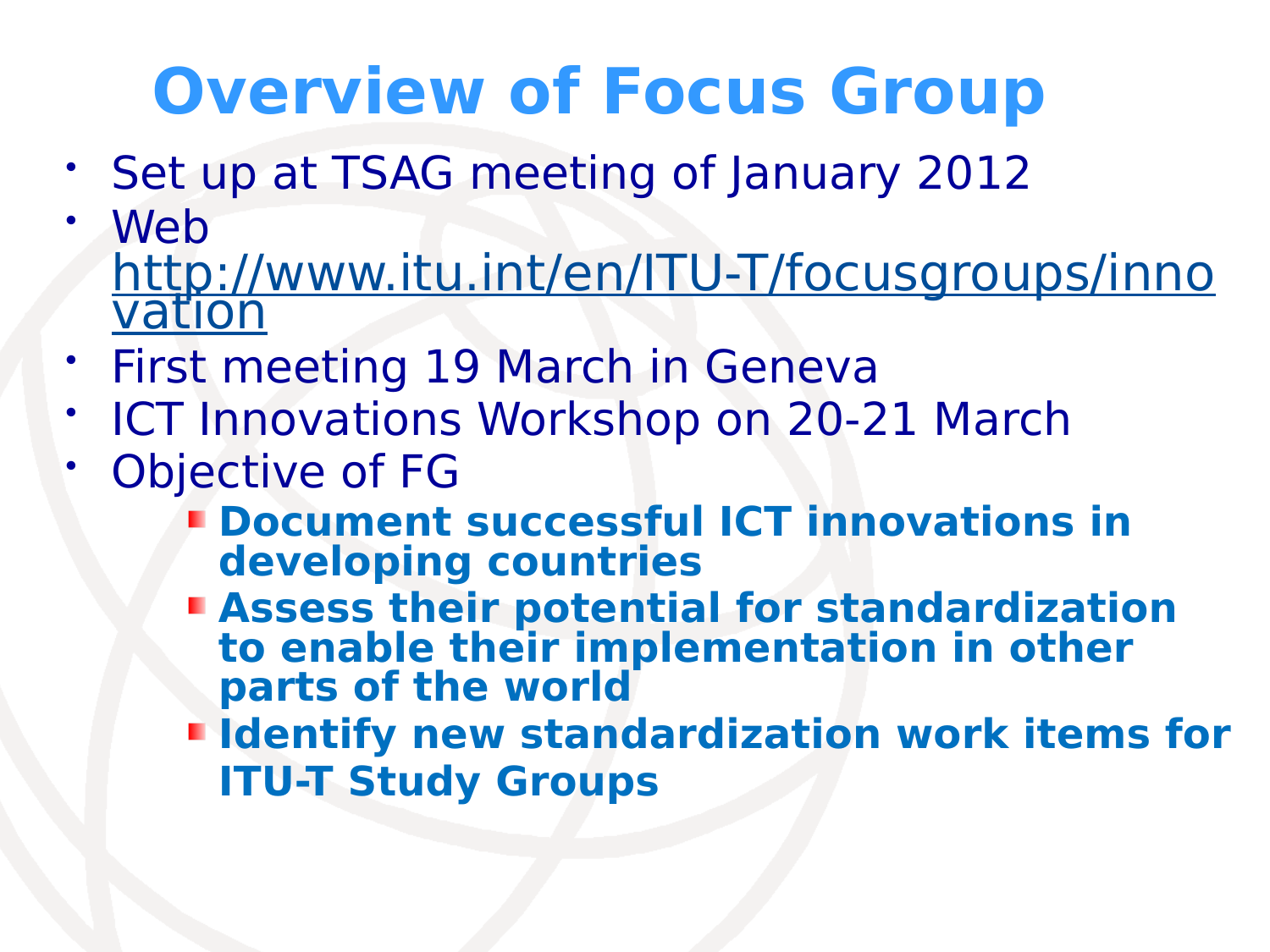

Overview of Focus Group
Set up at TSAG meeting of January 2012
Web http://www.itu.int/en/ITU-T/focusgroups/innovation
First meeting 19 March in Geneva
ICT Innovations Workshop on 20-21 March
Objective of FG
Document successful ICT innovations in developing countries
Assess their potential for standardization to enable their implementation in other parts of the world
Identify new standardization work items for
	ITU-T Study Groups
Presentation / Author / Date